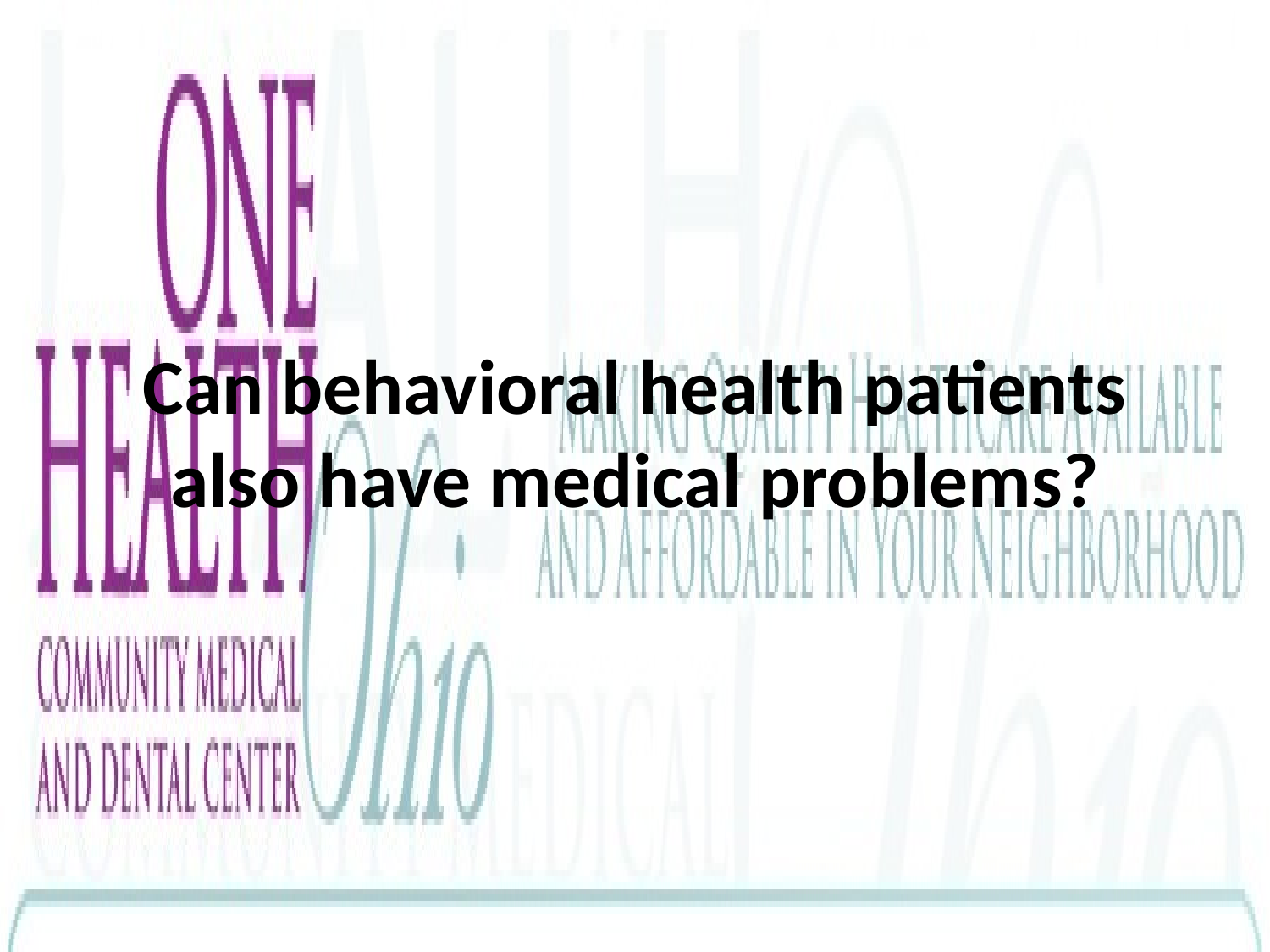

Can behavioral health patients also have medical problems?